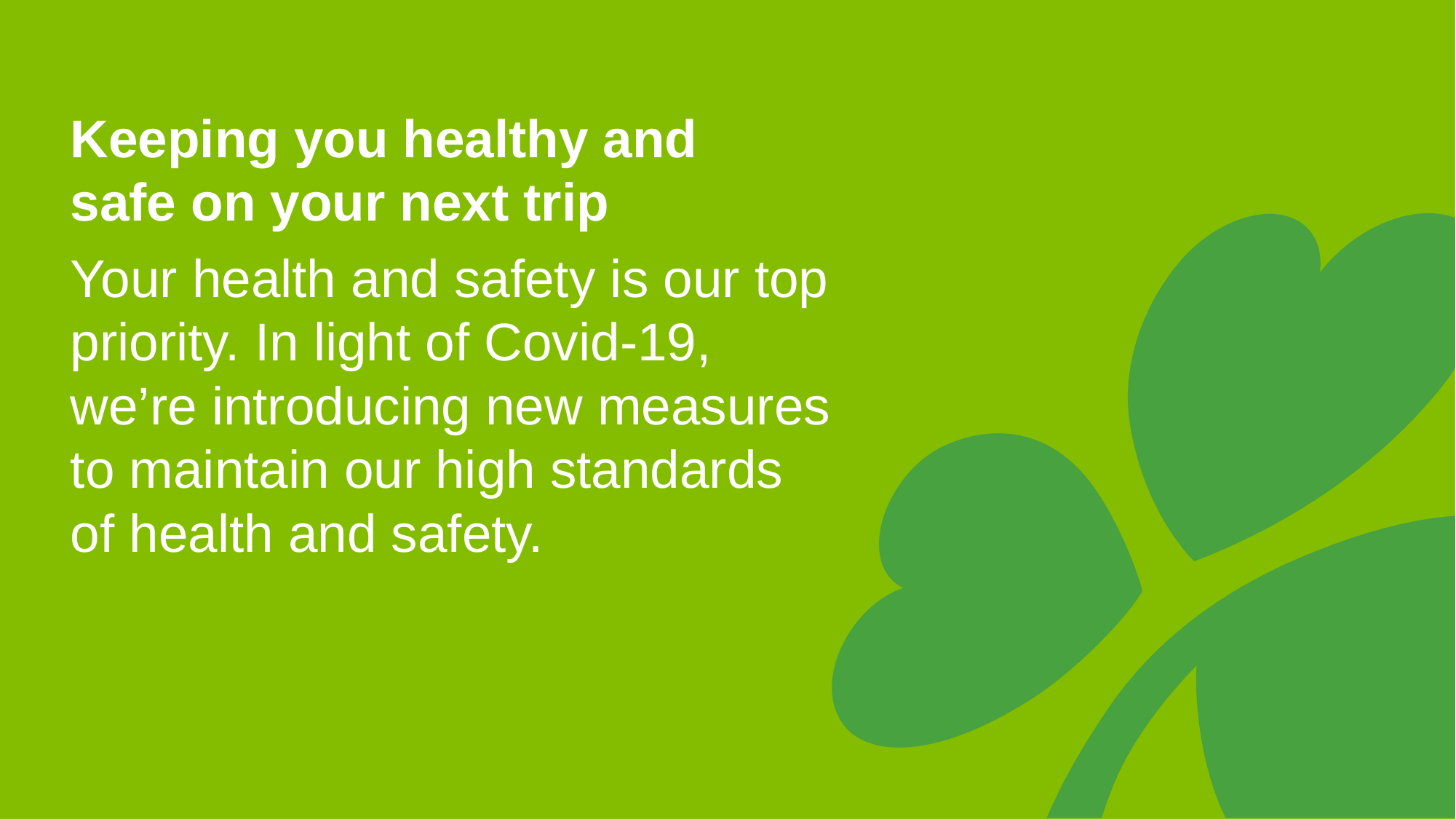

Keeping you healthy and
safe on your next trip
Your health and safety is our top priority. In light of Covid-19,
we’re introducing new measures to maintain our high standards
of health and safety.